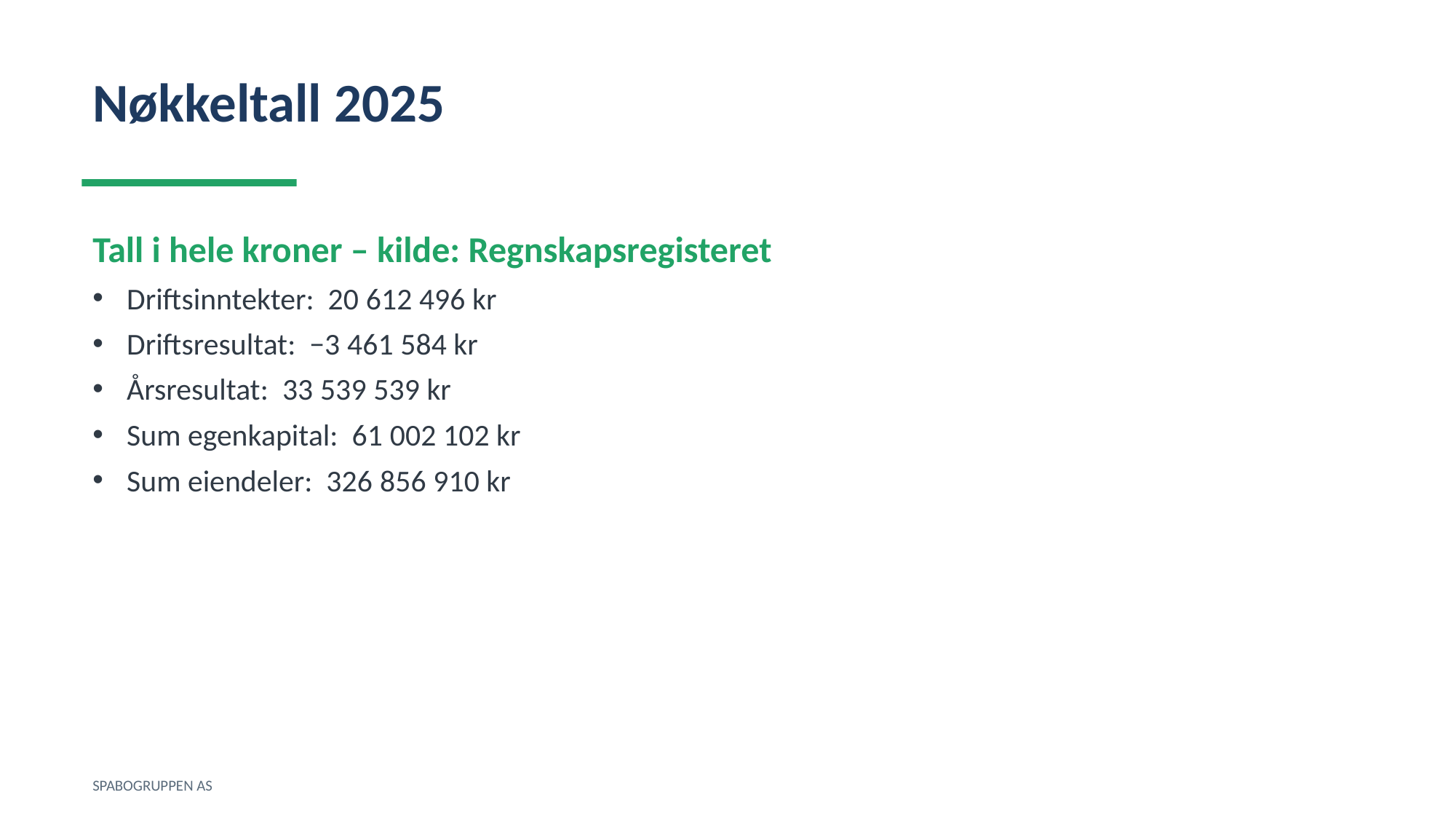

Nøkkeltall 2025

Tall i hele kroner – kilde: Regnskapsregisteret
Driftsinntekter:  20 612 496 kr
Driftsresultat:  −3 461 584 kr
Årsresultat:  33 539 539 kr
Sum egenkapital:  61 002 102 kr
Sum eiendeler:  326 856 910 kr
SPABOGRUPPEN AS